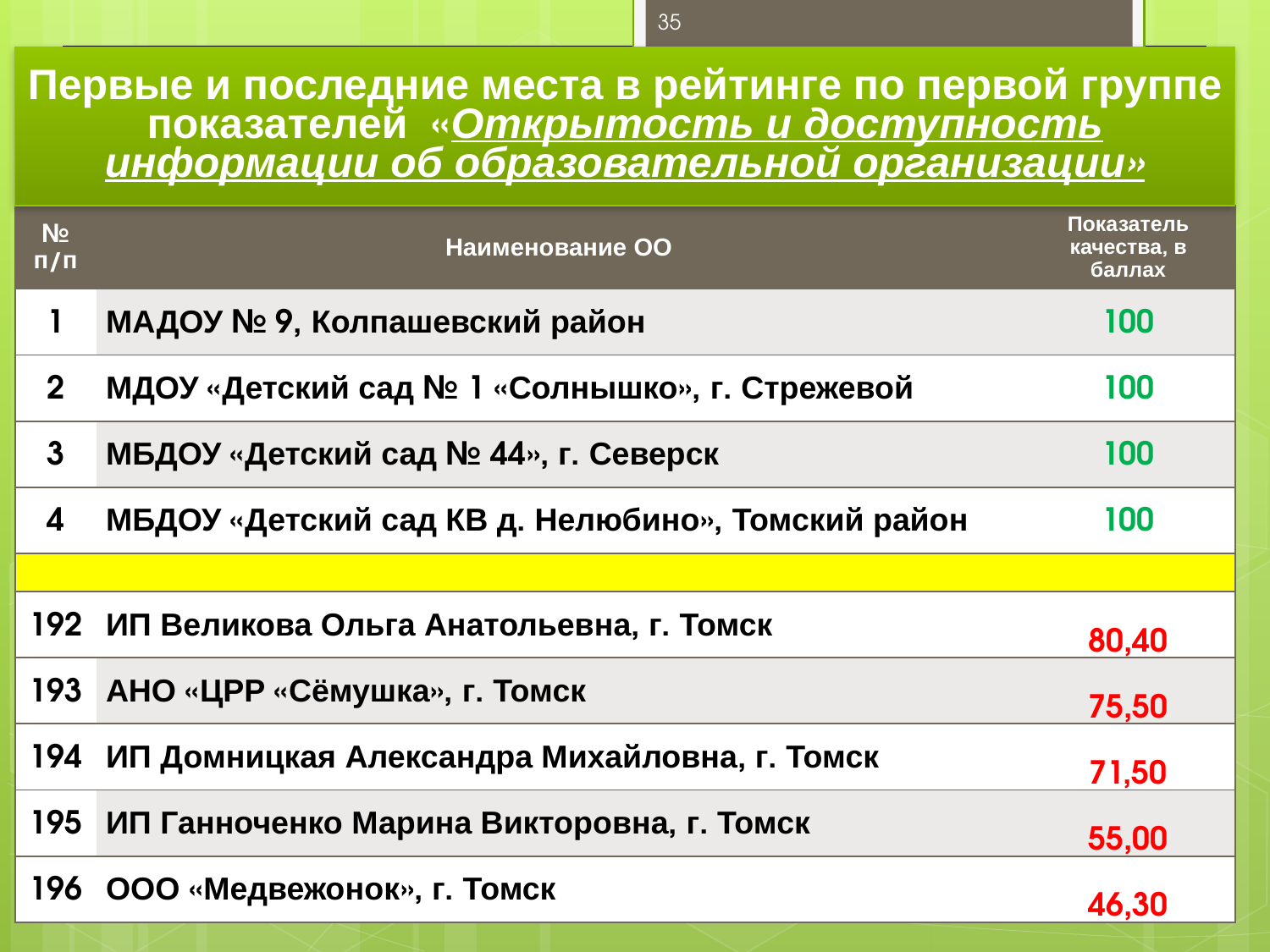

35
Первые и последние места в рейтинге по первой группе показателей  «Открытость и доступность информации об образовательной организации»
| № п/п | Наименование ОО | Показатель качества, в баллах |
| --- | --- | --- |
| 1 | МАДОУ № 9, Колпашевский район | 100 |
| 2 | МДОУ «Детский сад № 1 «Солнышко», г. Стрежевой | 100 |
| 3 | МБДОУ «Детский сад № 44», г. Северск | 100 |
| 4 | МБДОУ «Детский сад КВ д. Нелюбино», Томский район | 100 |
|  |  |  |
| 192 | ИП Великова Ольга Анатольевна, г. Томск | 80,40 |
| 193 | АНО «ЦРР «Сёмушка», г. Томск | 75,50 |
| 194 | ИП Домницкая Александра Михайловна, г. Томск | 71,50 |
| 195 | ИП Ганноченко Марина Викторовна, г. Томск | 55,00 |
| 196 | ООО «Медвежонок», г. Томск | 46,30 |